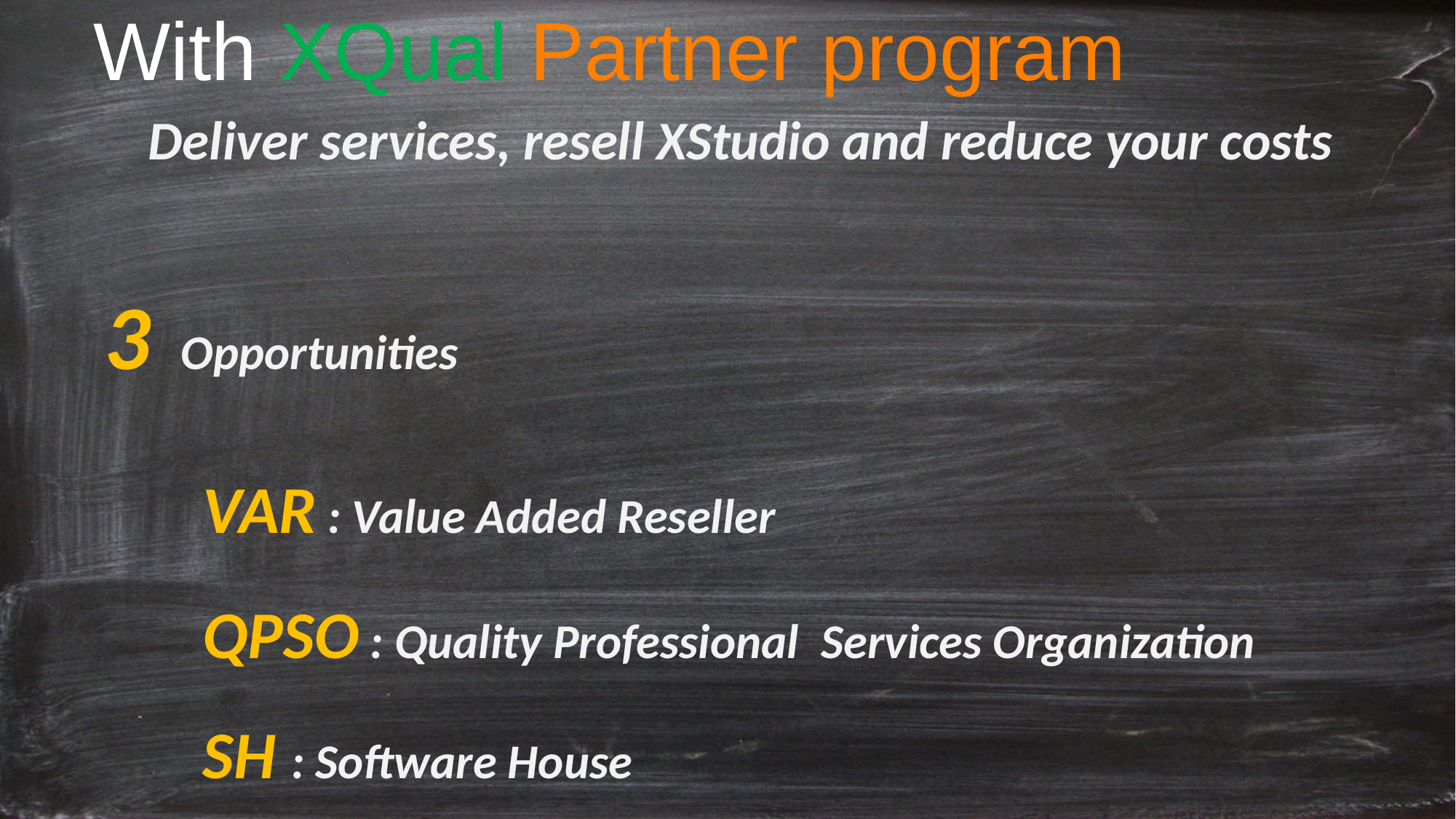

With XQual Partner program
Deliver services, resell XStudio and reduce your costs

 3  Opportunities
	VAR : Value Added Reseller
	QPSO : Quality Professional  Services Organization
	SH : Software House